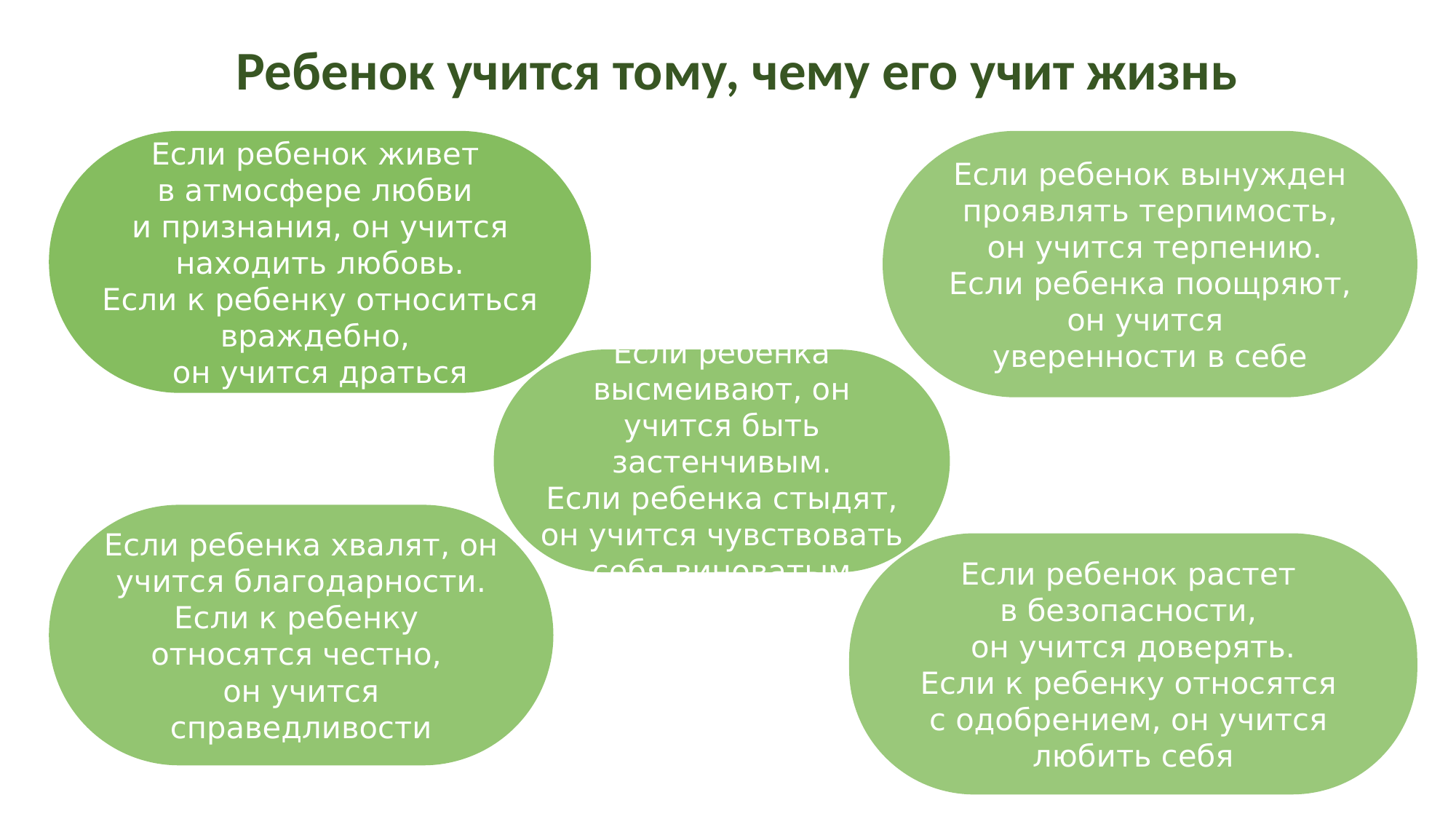

# Ребенок учится тому, чему его учит жизнь
Если ребенок живет
в атмосфере любви
и признания, он учится находить любовь.
Если к ребенку относиться враждебно,
он учится драться
Если ребенок вынужден проявлять терпимость,
 он учится терпению.
Если ребенка поощряют, он учится
уверенности в себе
Если ребенка высмеивают, он учится быть застенчивым.
Если ребенка стыдят, он учится чувствовать себя виноватым
Если ребенка хвалят, он учится благодарности.
Если к ребенку
относятся честно,
он учится справедливости
Если ребенок растет
в безопасности,
он учится доверять.
Если к ребенку относятся
с одобрением, он учится
любить себя